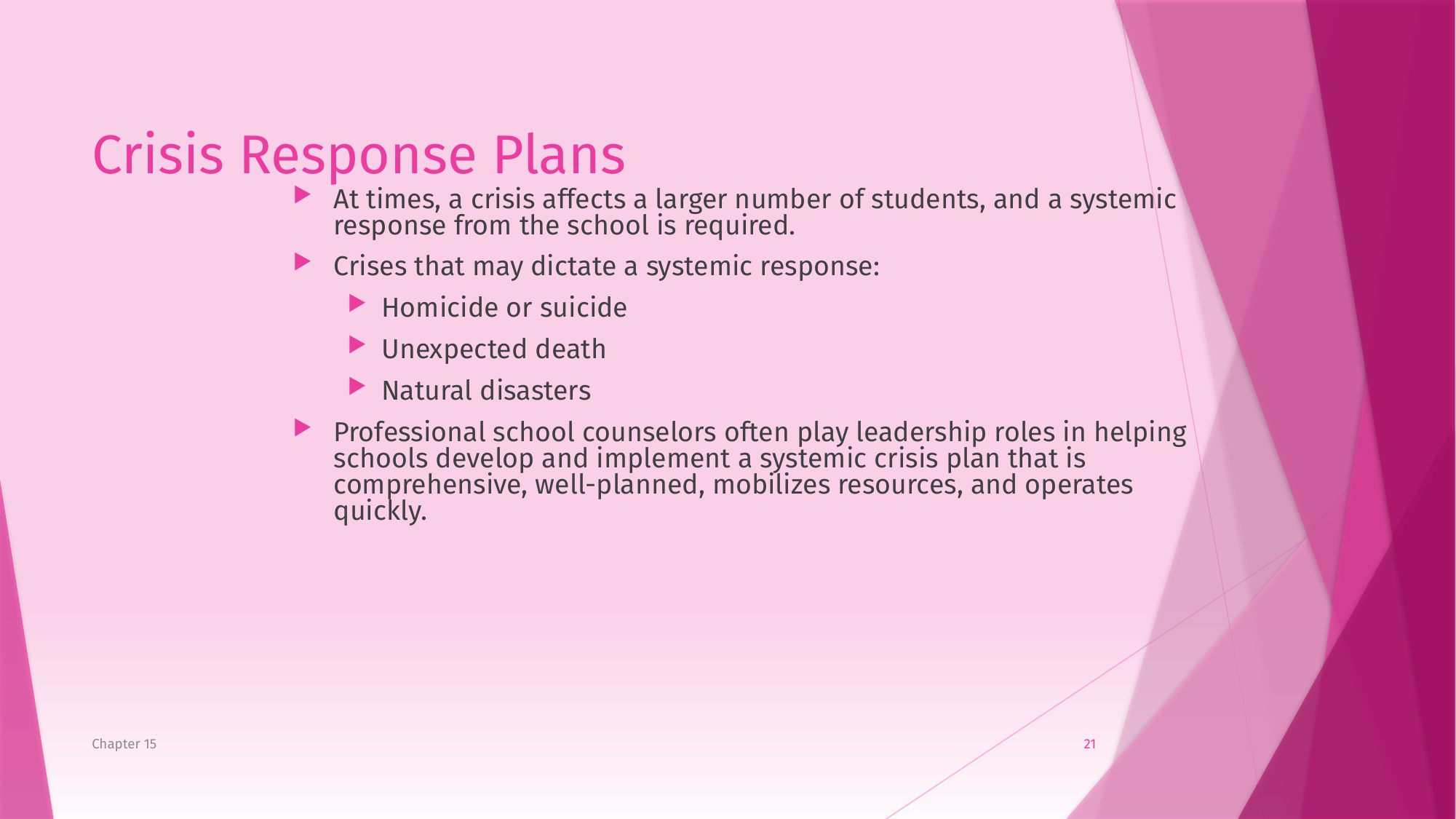

Crisis Response Plans
At times, a crisis affects a larger number of students, and a systemic response from the school is required.
Crises that may dictate a systemic response:
Homicide or suicide
Unexpected death
Natural disasters
Professional school counselors often play leadership roles in helping schools develop and implement a systemic crisis plan that is comprehensive, well-planned, mobilizes resources, and operates quickly.
Chapter 15
21